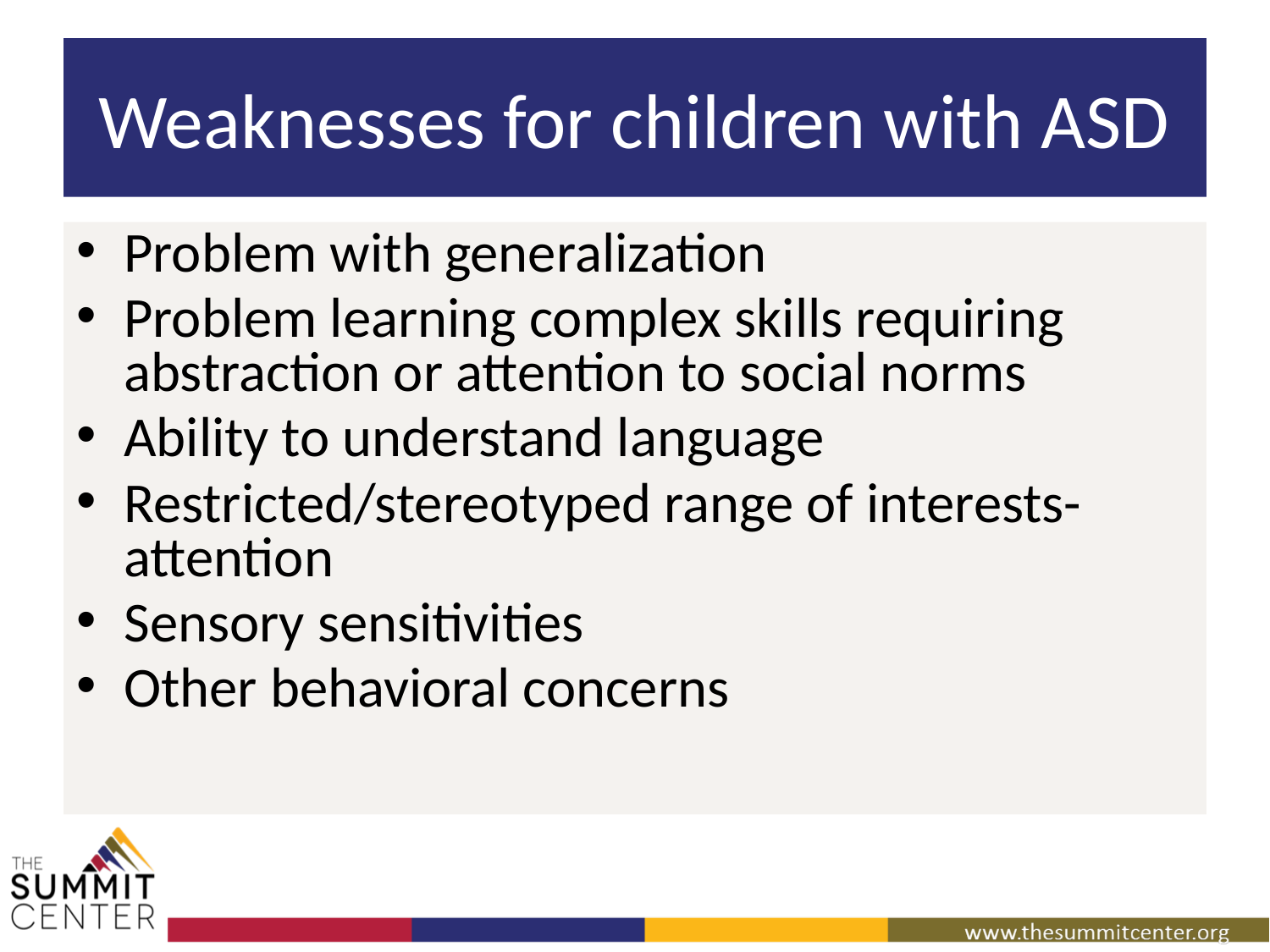

# Weaknesses for children with ASD
Problem with generalization
Problem learning complex skills requiring abstraction or attention to social norms
Ability to understand language
Restricted/stereotyped range of interests-attention
Sensory sensitivities
Other behavioral concerns